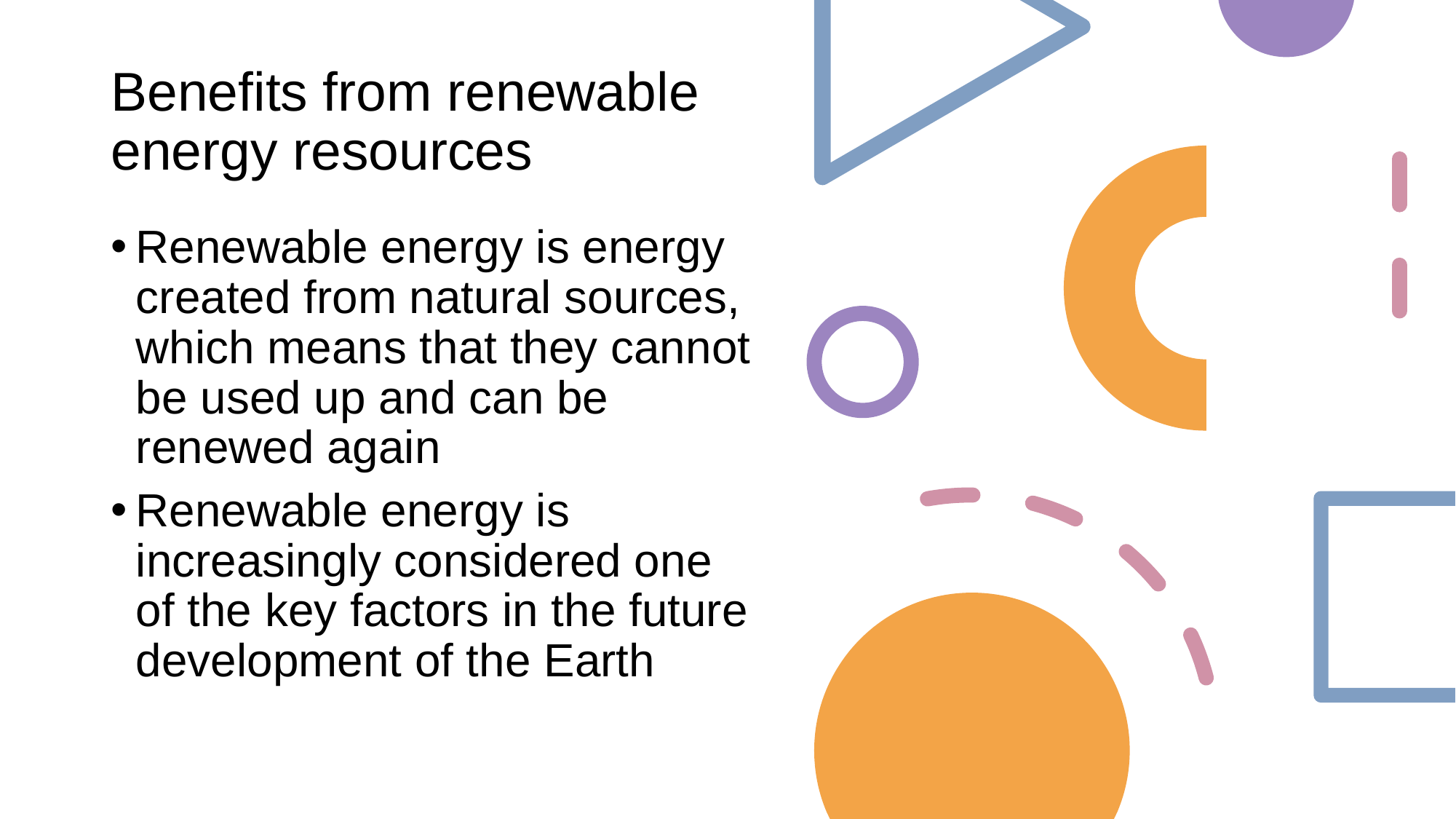

# Benefits from renewable energy resources

Renewable energy is energy created from natural sources, which means that they cannot be used up and can be renewed again
Renewable energy is increasingly considered one of the key factors in the future development of the Earth